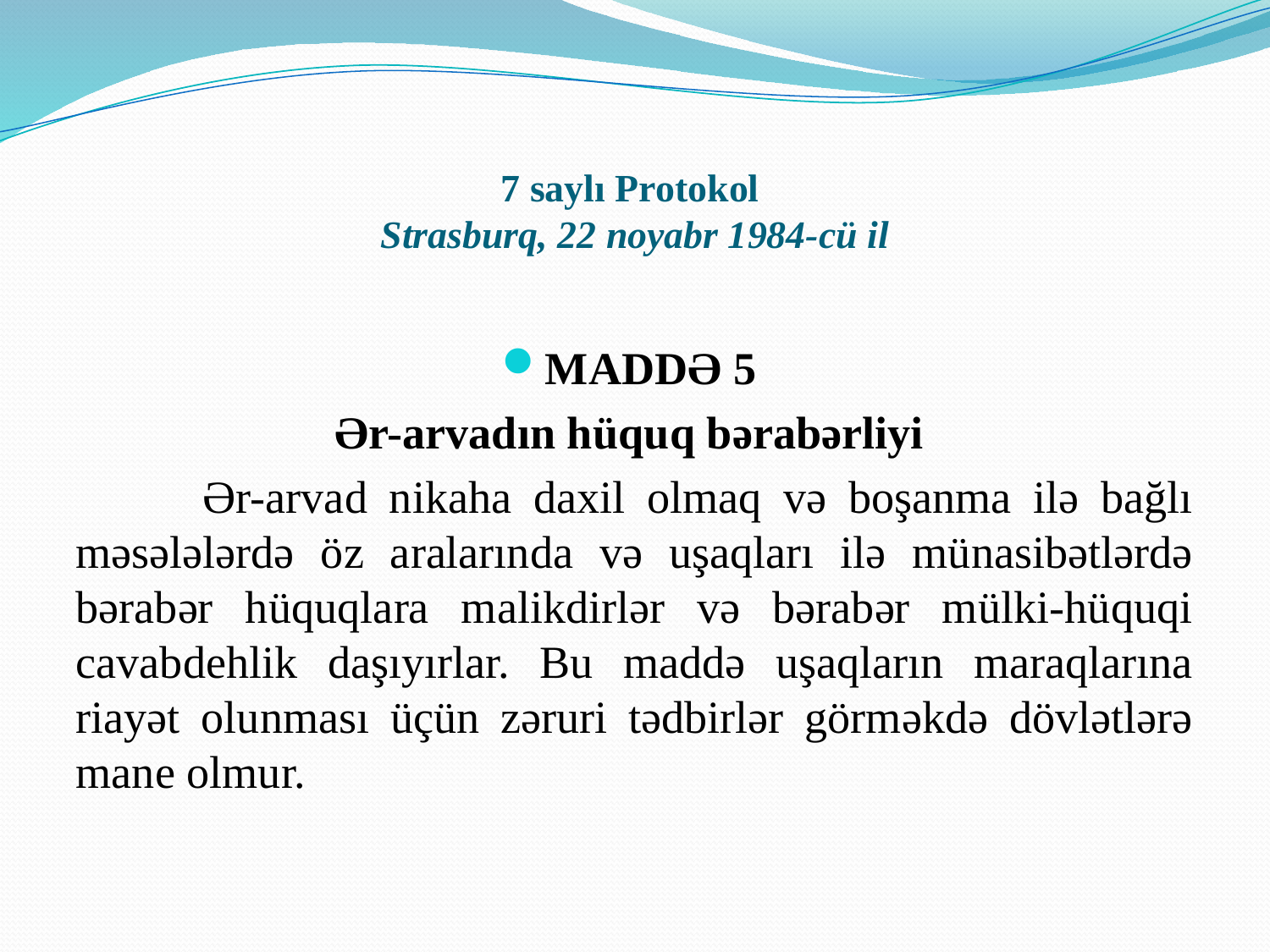

# 7 saylı Protokol Strasburq, 22 noyabr 1984-cü il

MADDƏ 5
Ər-arvadın hüquq bərabərliyi
	Ər-arvad nikaha daxil olmaq və boşanma ilə bağlı məsələlərdə öz aralarında və uşaqları ilə münasibətlərdə bərabər hüquqlara malikdirlər və bərabər mülki-hüquqi cavabdehlik daşıyırlar. Bu maddə uşaqların maraqlarına riayət olunması üçün zəruri tədbirlər görməkdə dövlətlərə mane olmur.